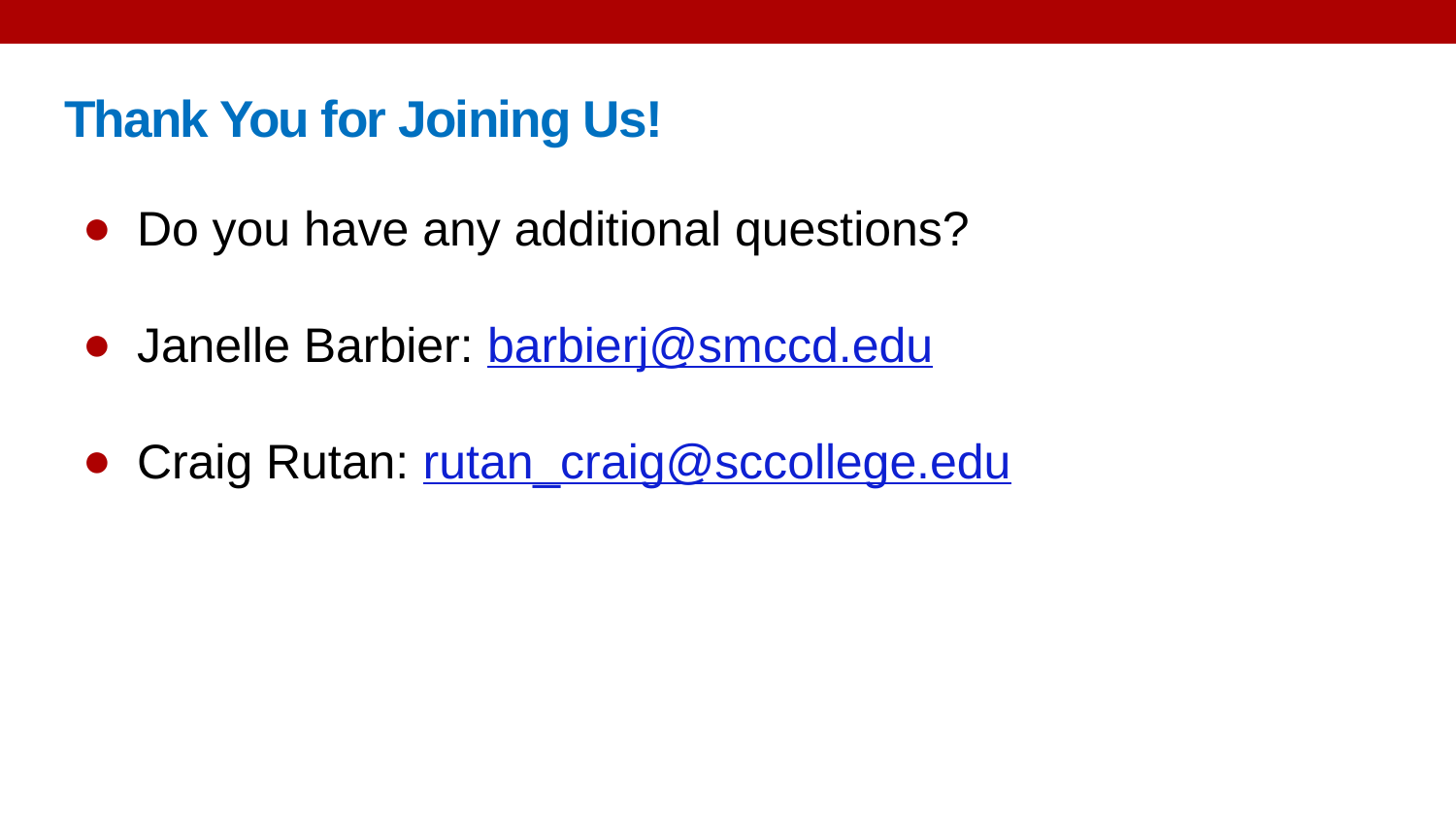

# Thank You for Joining Us!
Do you have any additional questions?

Janelle Barbier: barbierj@smccd.edu

Craig Rutan: rutan_craig@sccollege.edu